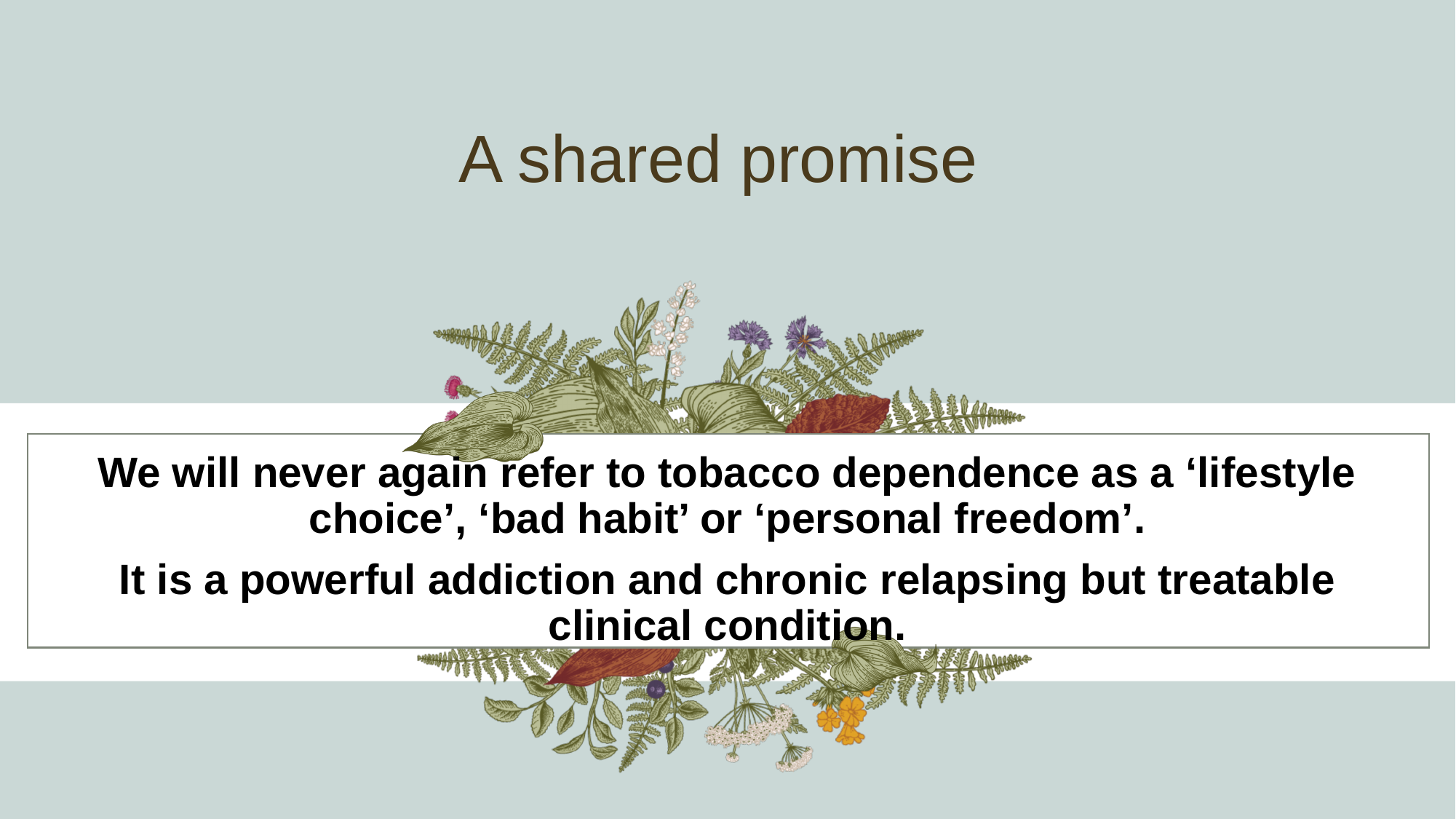

# A shared promise
We will never again refer to tobacco dependence as a ‘lifestyle choice’, ‘bad habit’ or ‘personal freedom’​.
It is a powerful addiction and chronic relapsing but treatable clinical condition.